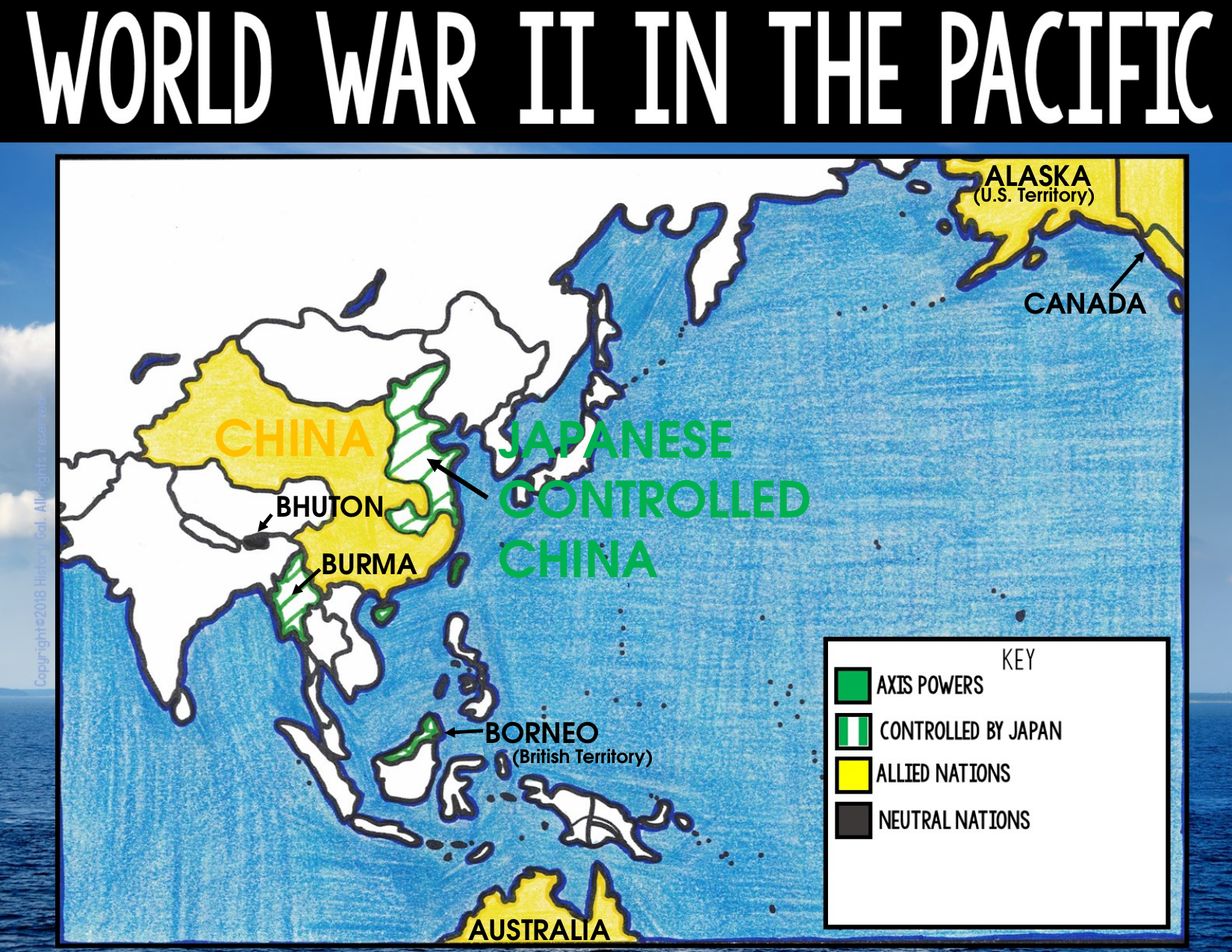

ALASKA
(U.S. Territory)
CANADA
CHINA
JAPANESE CONTROLLED CHINA
BHUTON
BURMA
BORNEO
(British Territory)
AUSTRALIA